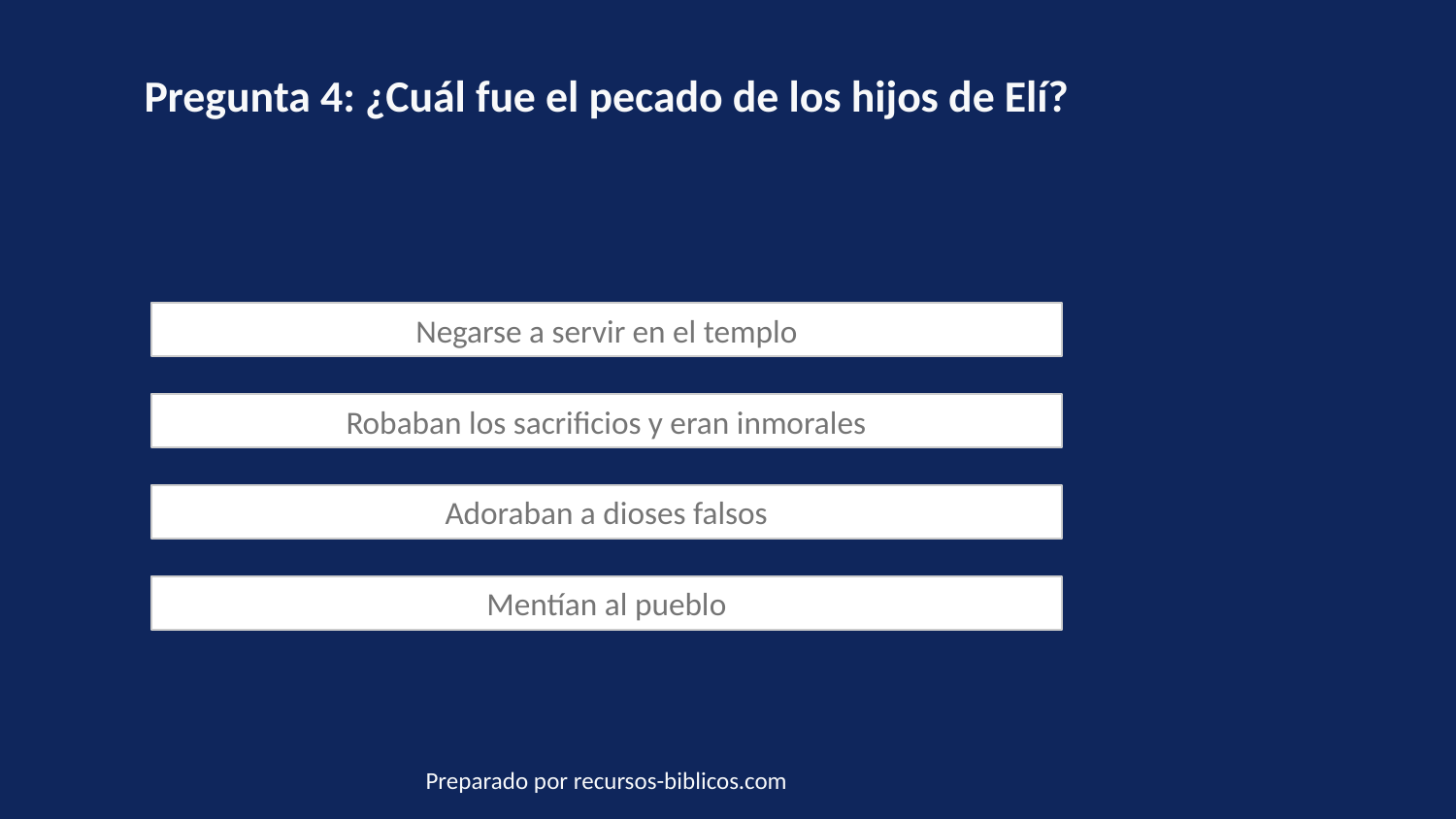

Pregunta 4: ¿Cuál fue el pecado de los hijos de Elí?
Negarse a servir en el templo
Robaban los sacrificios y eran inmorales
Adoraban a dioses falsos
Mentían al pueblo
Preparado por recursos-biblicos.com